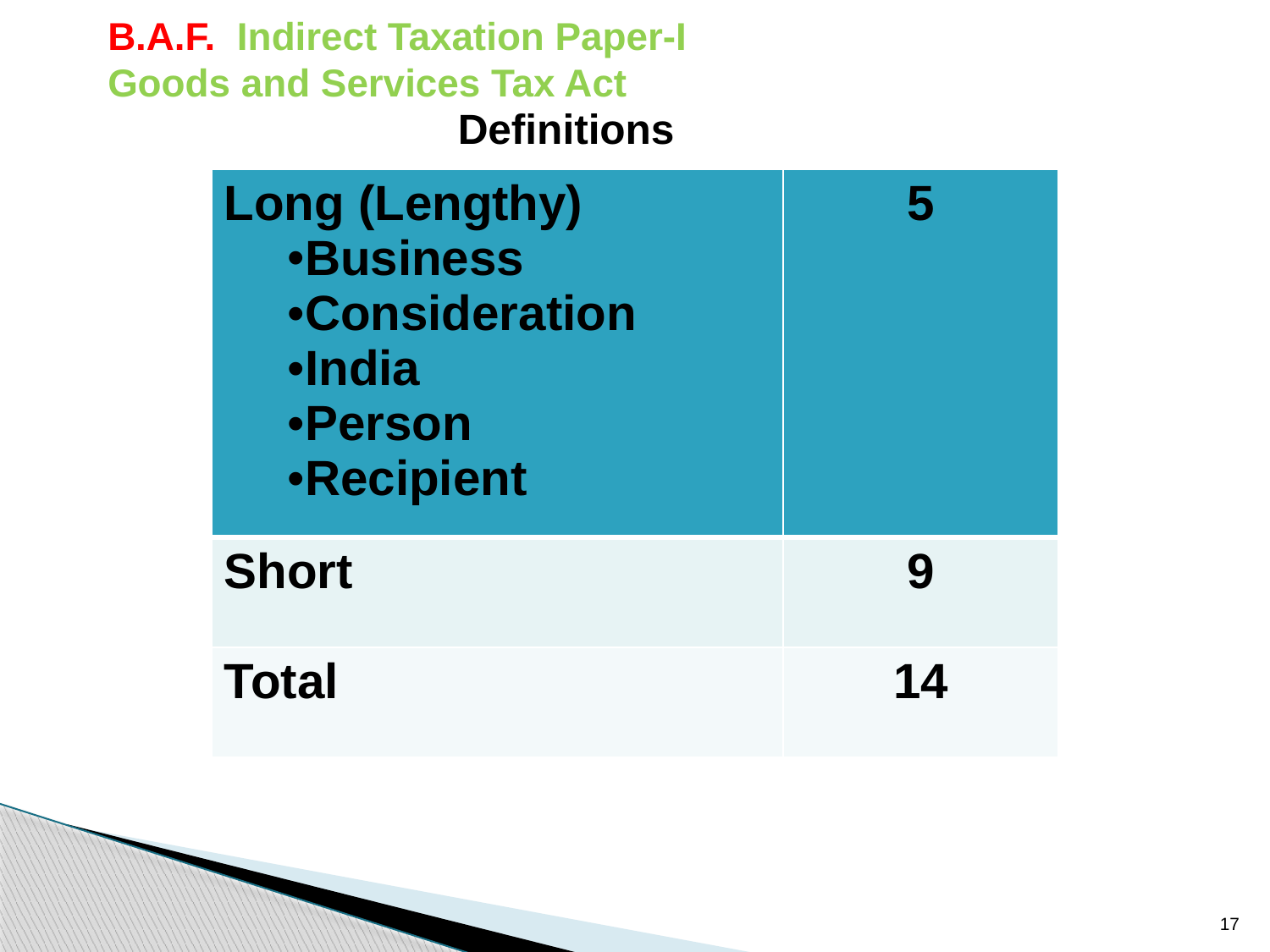

B.A.F.  Indirect Taxation Paper-I
Goods and Services Tax Act
Definitions

| Long (Lengthy) Business Consideration India Person Recipient | 5 |
| --- | --- |
| Short | 9 |
| Total | 14 |
17